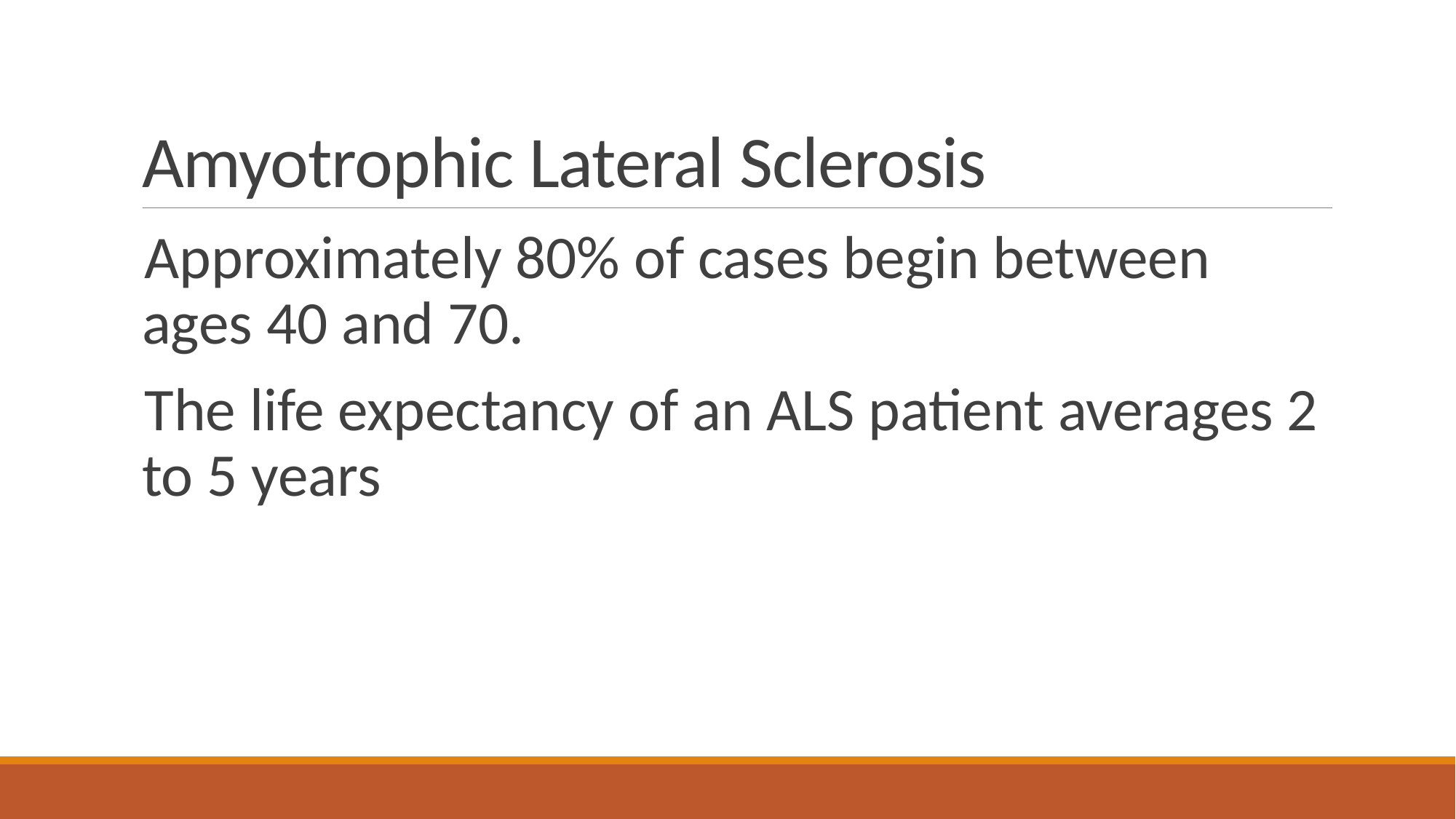

# Amyotrophic Lateral Sclerosis
Approximately 80% of cases begin between ages 40 and 70.
The life expectancy of an ALS patient averages 2 to 5 years